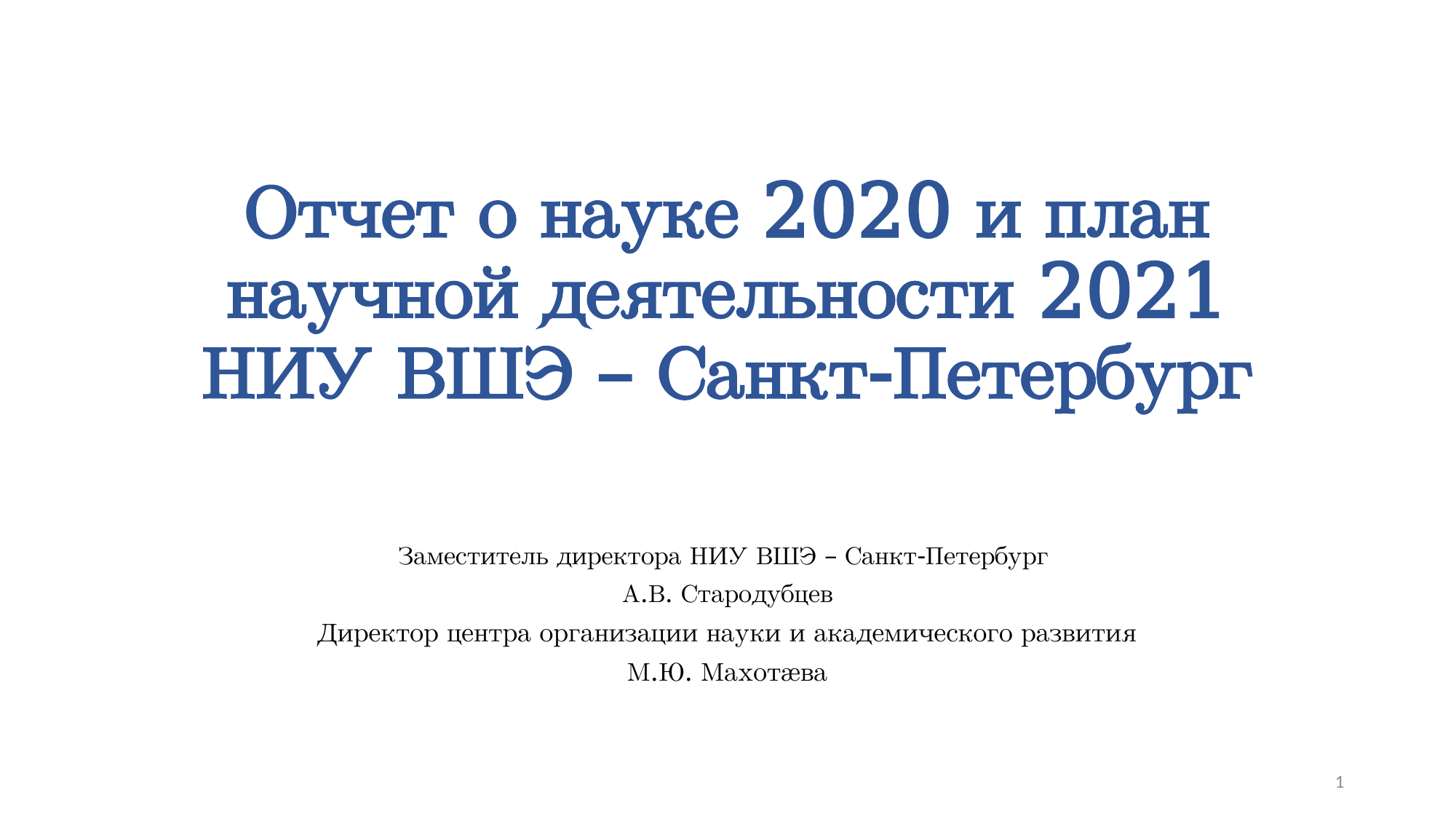

# Отчет о науке 2020 и план научной деятельности 2021 НИУ ВШЭ – Санкт-Петербург

Заместитель директора НИУ ВШЭ – Санкт-Петербург
А.В. Стародубцев
Директор центра организации науки и академического развития
М.Ю. Махотаева

1